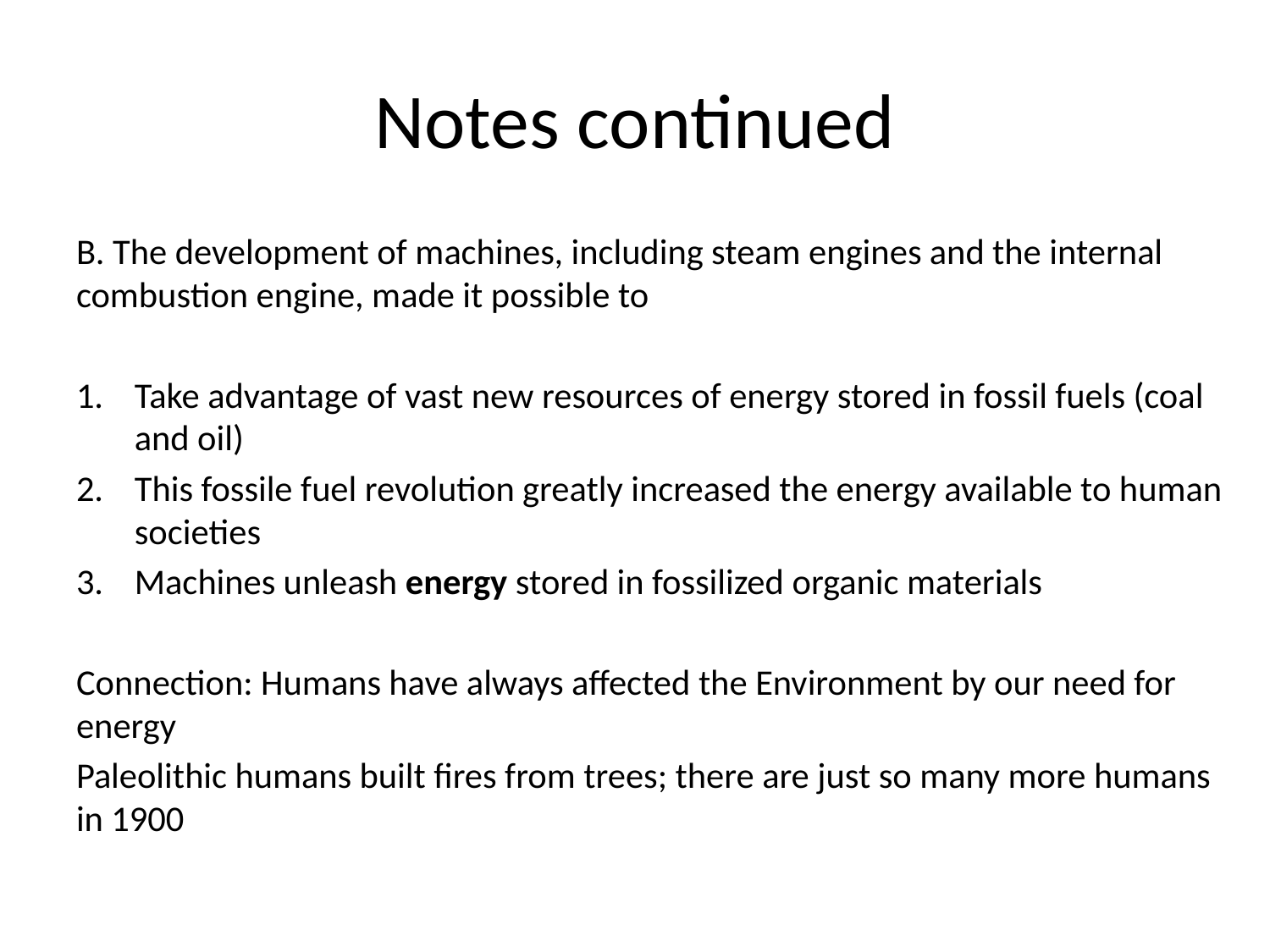

# Notes continued
B. The development of machines, including steam engines and the internal combustion engine, made it possible to

Take advantage of vast new resources of energy stored in fossil fuels (coal and oil)
This fossile fuel revolution greatly increased the energy available to human societies
Machines unleash energy stored in fossilized organic materials

Connection: Humans have always affected the Environment by our need for energy
Paleolithic humans built fires from trees; there are just so many more humans in 1900